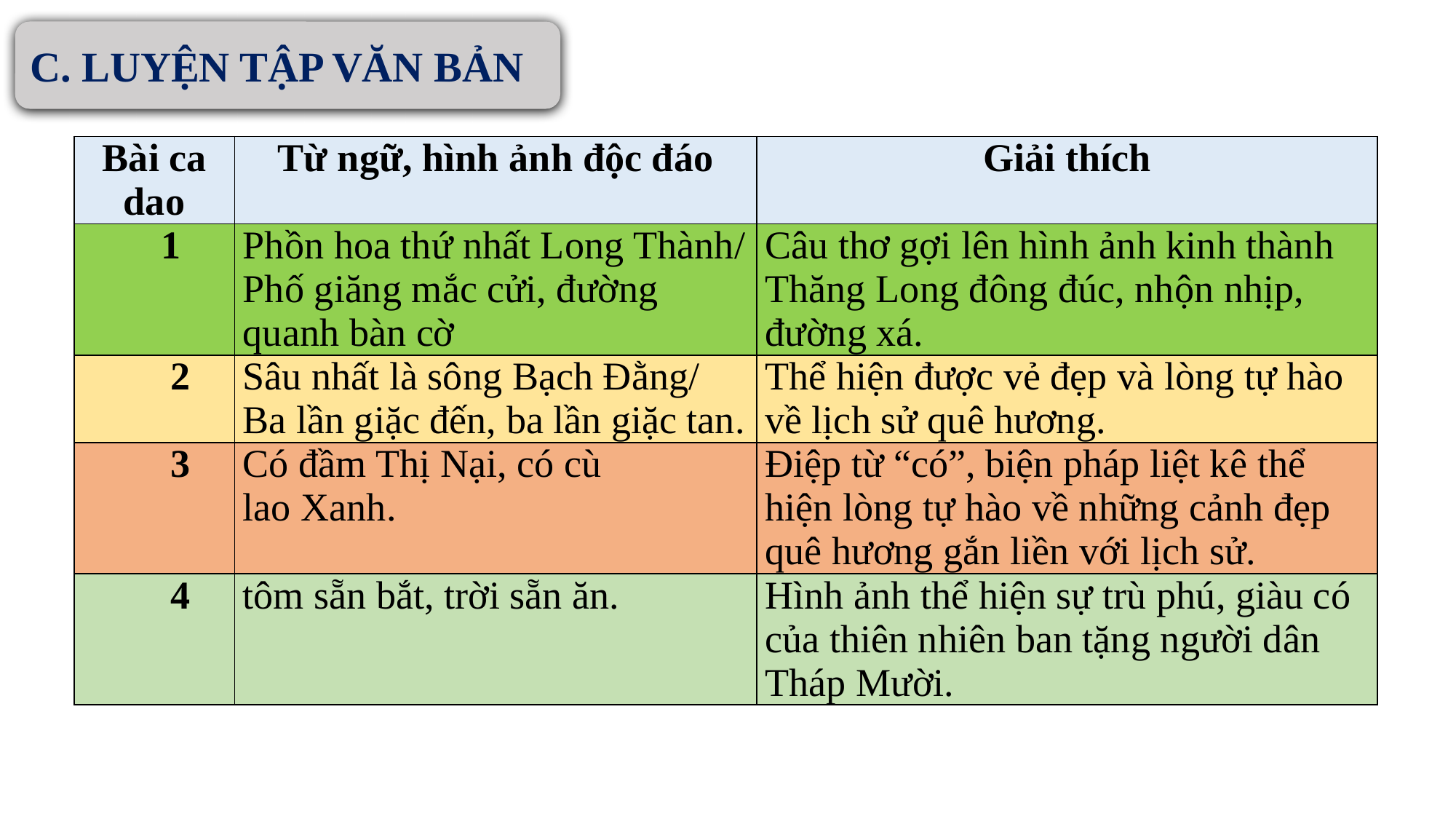

C. LUYỆN TẬP VĂN BẢN
| Bài ca dao | Từ ngữ, hình ảnh độc đáo | Giải thích |
| --- | --- | --- |
| 1 | Phồn hoa thứ nhất Long Thành/ Phố giăng mắc cửi, đường quanh bàn cờ | Câu thơ gợi lên hình ảnh kinh thành Thăng Long đông đúc, nhộn nhịp, đường xá. |
| 2 | Sâu nhất là sông Bạch Đằng/ Ba lần giặc đến, ba lần giặc tan. | Thể hiện được vẻ đẹp và lòng tự hào về lịch sử quê hương. |
| 3 | Có đầm Thị Nại, có cù lao Xanh. | Điệp từ “có”, biện pháp liệt kê thể hiện lòng tự hào về những cảnh đẹp quê hương gắn liền với lịch sử. |
| 4 | tôm sẵn bắt, trời sẵn ăn. | Hình ảnh thể hiện sự trù phú, giàu có của thiên nhiên ban tặng người dân Tháp Mười. |